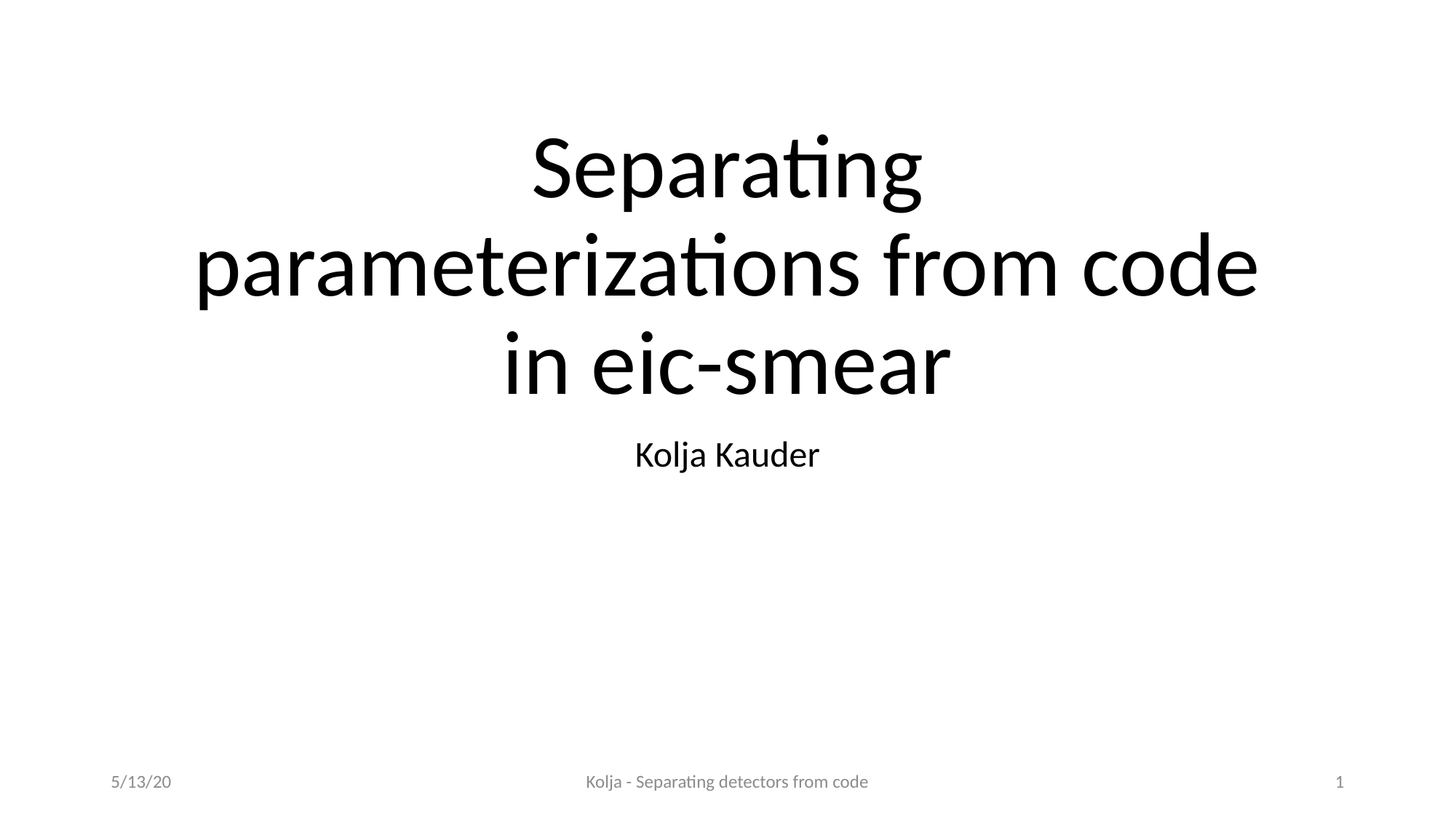

# Separating parameterizations from code in eic-smear
Kolja Kauder
5/13/20
Kolja - Separating detectors from code
1